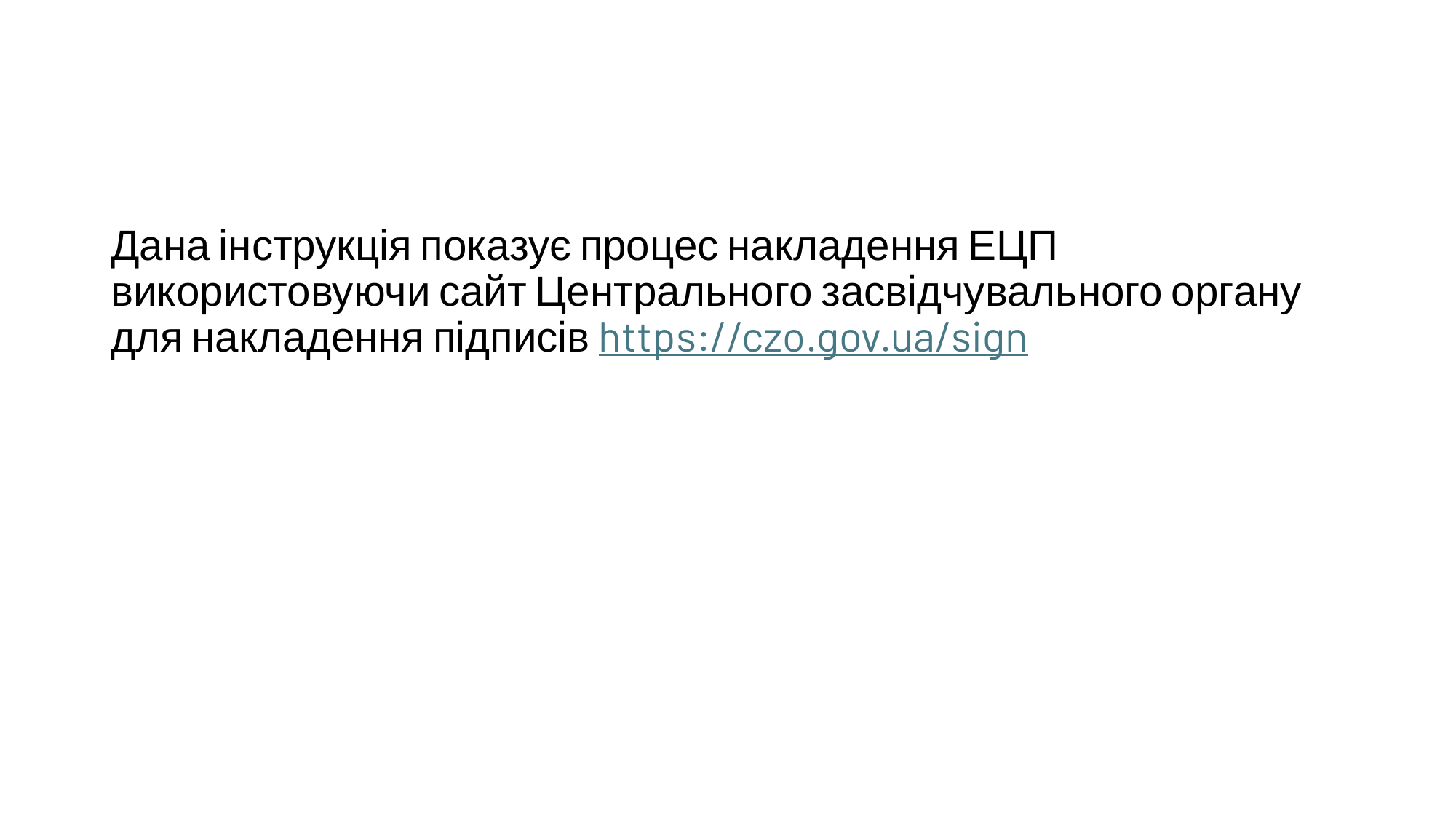

Дана інструкція показує процес накладення ЕЦП використовуючи сайт Центрального засвідчувального органу для накладення підписів https://czo.gov.ua/sign